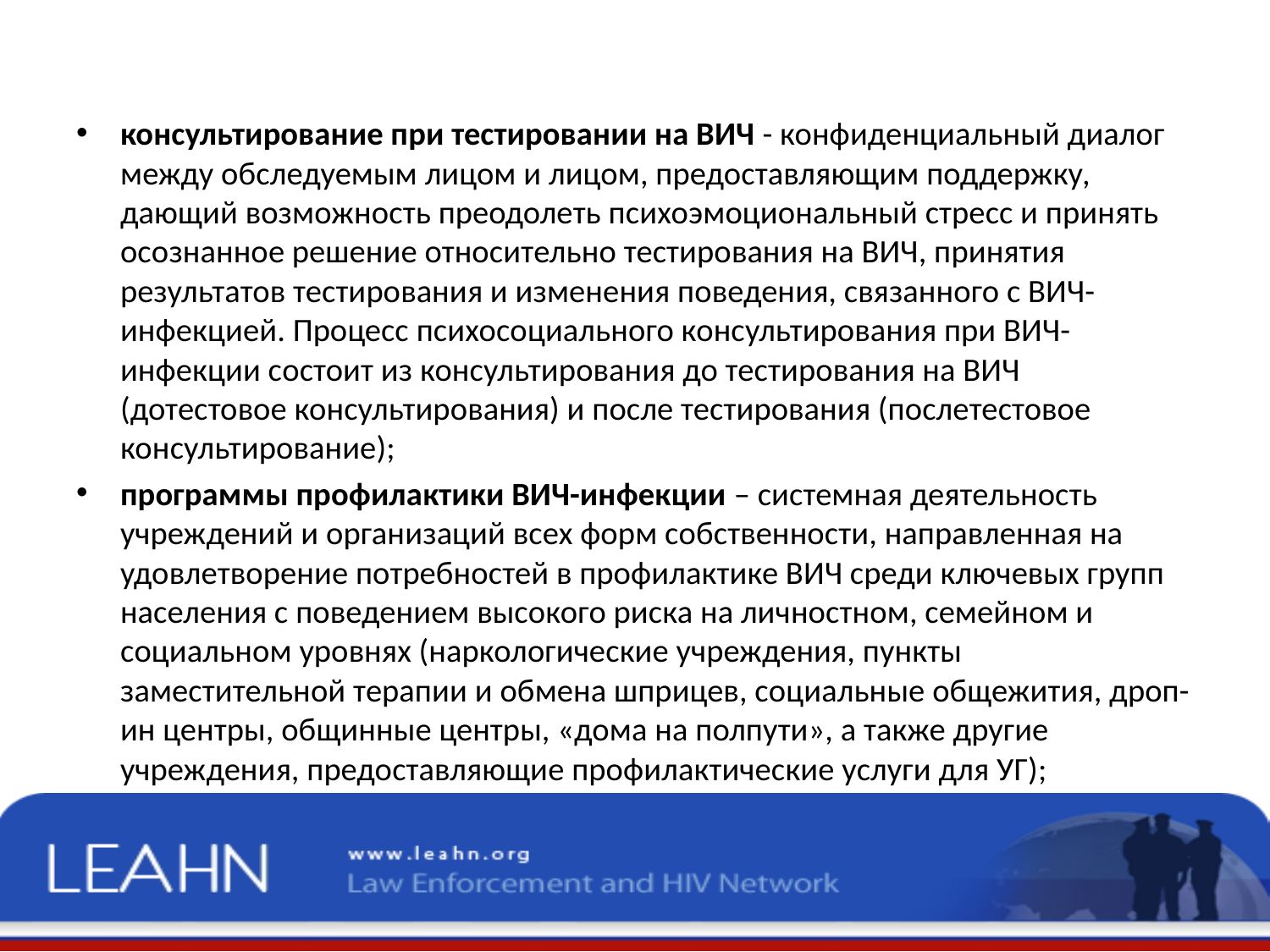

консультирование при тестировании на ВИЧ - конфиденциальный диалог между обследуемым лицом и лицом, предоставляющим поддержку, дающий возможность преодолеть психоэмоциональный стресс и принять осознанное решение относительно тестирования на ВИЧ, принятия результатов тестирования и изменения поведения, связанного с ВИЧ-инфекцией. Процесс психосоциального консультирования при ВИЧ-инфекции состоит из консультирования до тестирования на ВИЧ (дотестовое консультирования) и после тестирования (послетестовое консультирование);
программы профилактики ВИЧ-инфекции – системная деятельность учреждений и организаций всех форм собственности, направленная на удовлетворение потребностей в профилактике ВИЧ среди ключевых групп населения с поведением высокого риска на личностном, семейном и социальном уровнях (наркологические учреждения, пункты заместительной терапии и обмена шприцев, социальные общежития, дроп-ин центры, общинные центры, «дома на полпути», а также другие учреждения, предоставляющие профилактические услуги для УГ);